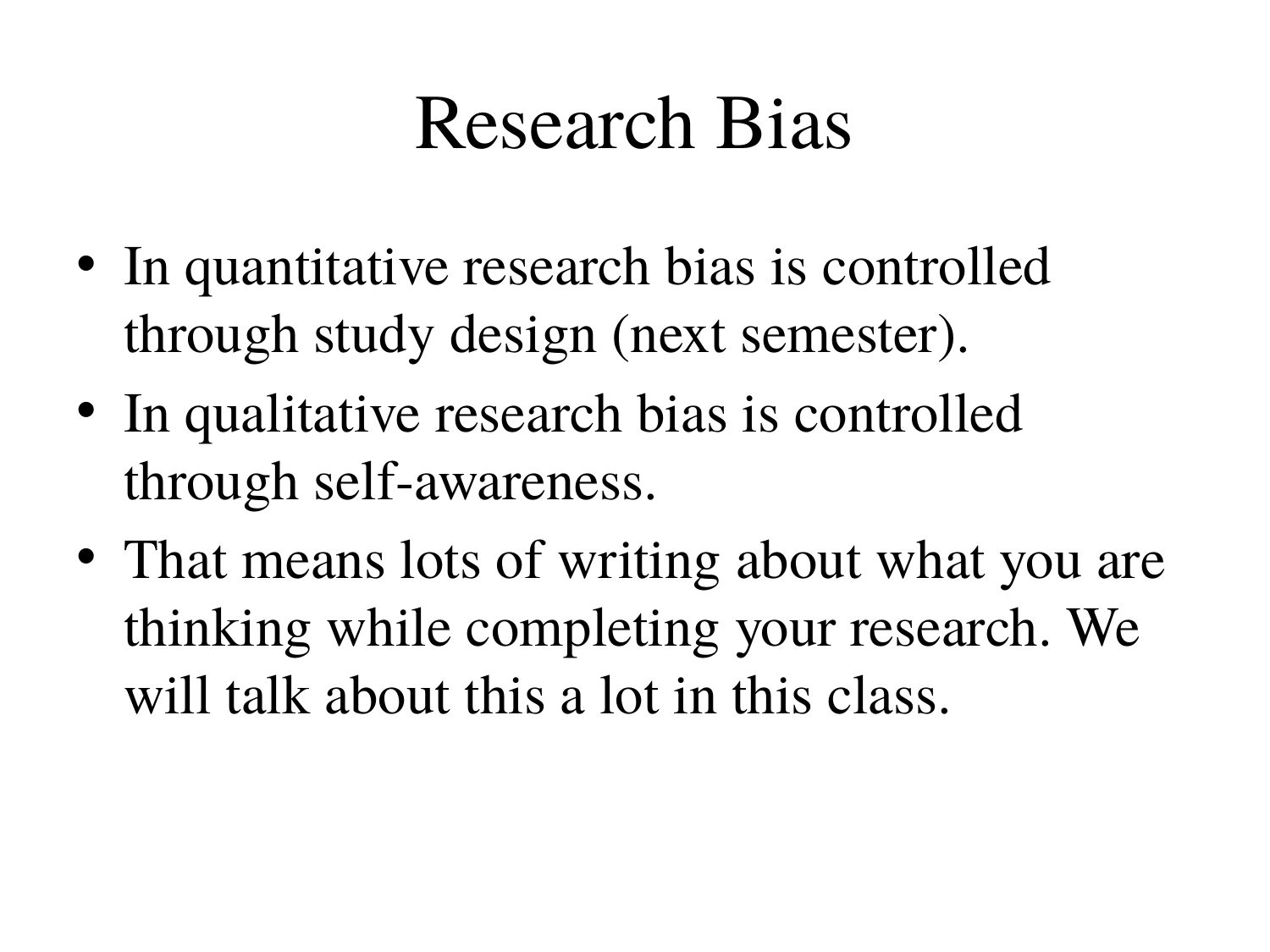

# Research Bias
In quantitative research bias is controlled through study design (next semester).
In qualitative research bias is controlled through self-awareness.
That means lots of writing about what you are thinking while completing your research. We will talk about this a lot in this class.